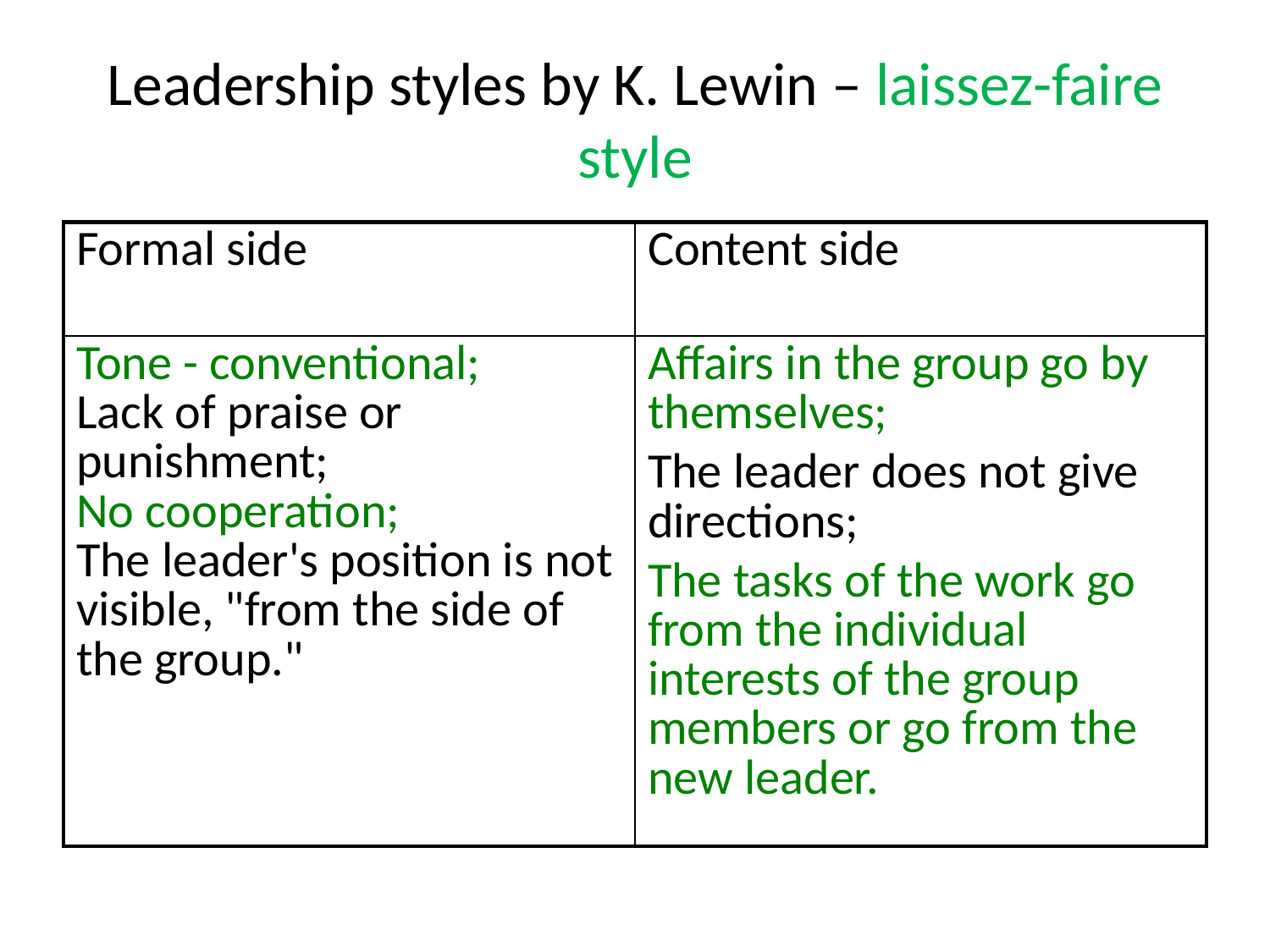

# Leadership styles by K. Lewin – laissez-faire style
| Formal side | Content side |
| --- | --- |
| Tone - conventional; Lack of praise or punishment; No cooperation; The leader's position is not visible, "from the side of the group." | Affairs in the group go by themselves; The leader does not give directions; The tasks of the work go from the individual interests of the group members or go from the new leader. |